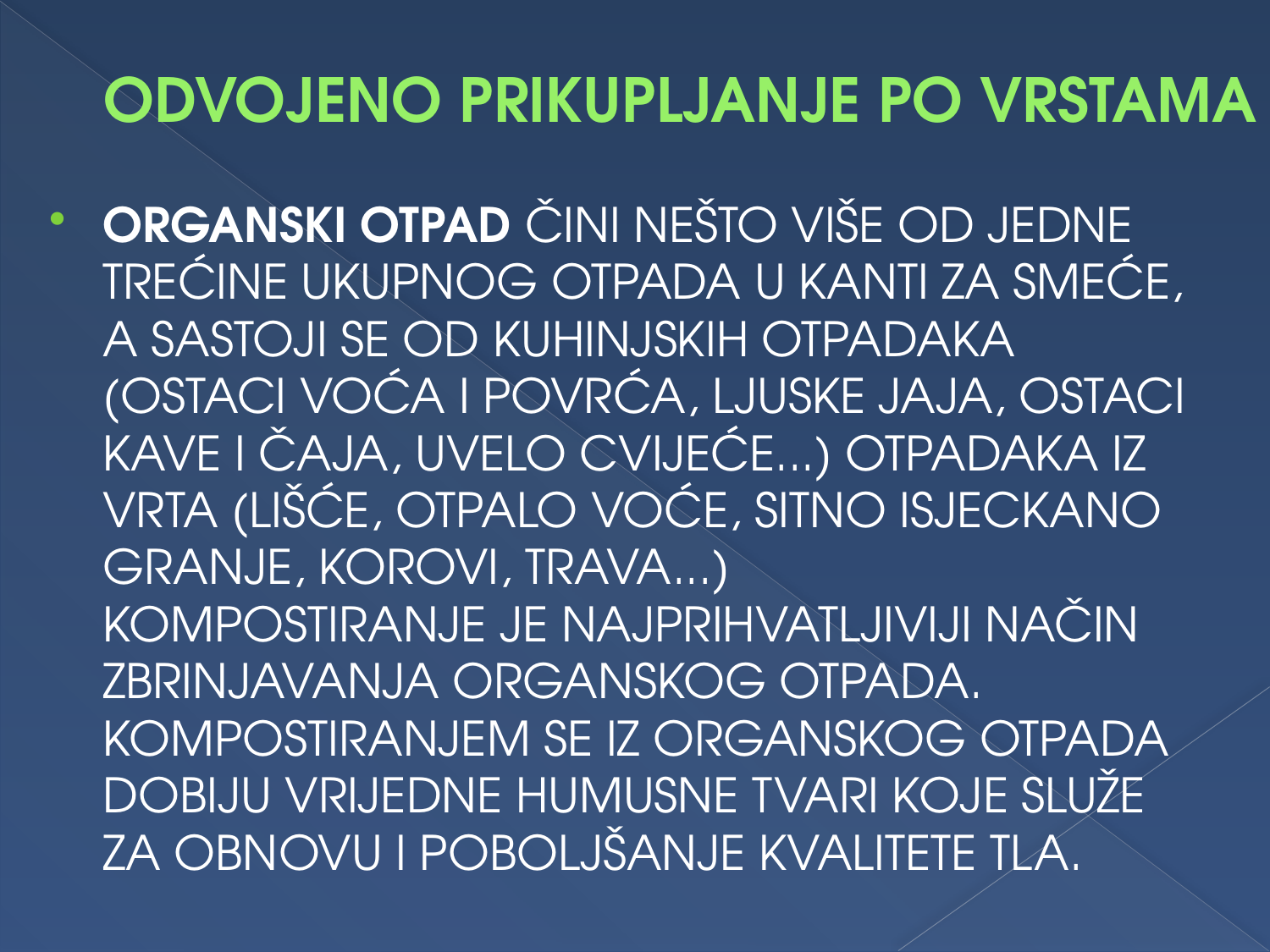

# ODVOJENO PRIKUPLJANJE PO VRSTAMA
ORGANSKI OTPAD ČINI NEŠTO VIŠE OD JEDNE TREĆINE UKUPNOG OTPADA U KANTI ZA SMEĆE, A SASTOJI SE OD KUHINJSKIH OTPADAKA (OSTACI VOĆA I POVRĆA, LJUSKE JAJA, OSTACI KAVE I ČAJA, UVELO CVIJEĆE...) OTPADAKA IZ VRTA (LIŠĆE, OTPALO VOĆE, SITNO ISJECKANO GRANJE, KOROVI, TRAVA...)
KOMPOSTIRANJE JE NAJPRIHVATLJIVIJI NAČIN ZBRINJAVANJA ORGANSKOG OTPADA. KOMPOSTIRANJEM SE IZ ORGANSKOG OTPADA DOBIJU VRIJEDNE HUMUSNE TVARI KOJE SLUŽE ZA OBNOVU I POBOLJŠANJE KVALITETE TLA.